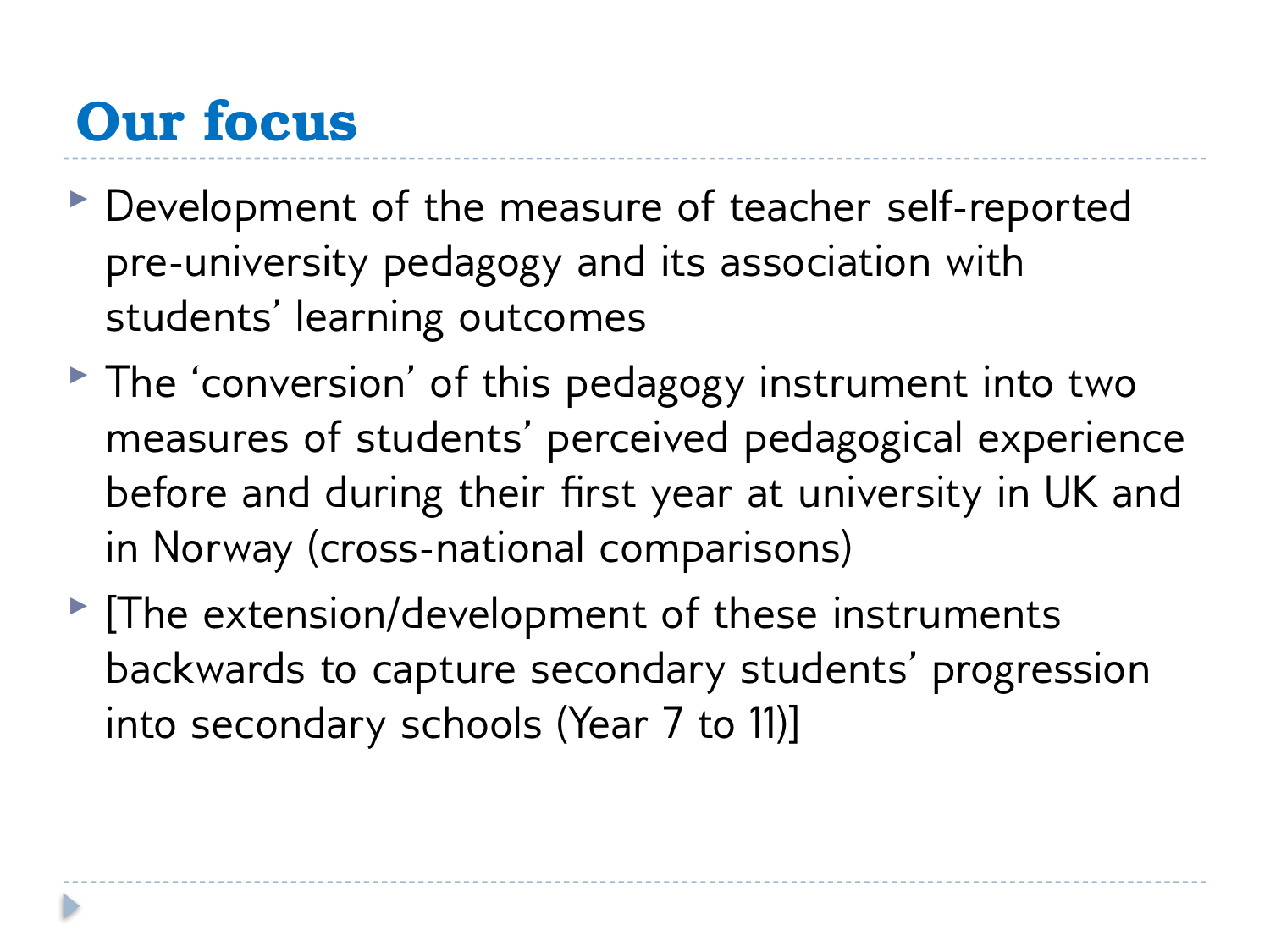

# Our focus
Development of the measure of teacher self-reported pre-university pedagogy and its association with students’ learning outcomes
The ‘conversion’ of this pedagogy instrument into two measures of students’ perceived pedagogical experience before and during their first year at university in UK and in Norway (cross-national comparisons)
[The extension/development of these instruments backwards to capture secondary students’ progression into secondary schools (Year 7 to 11)]